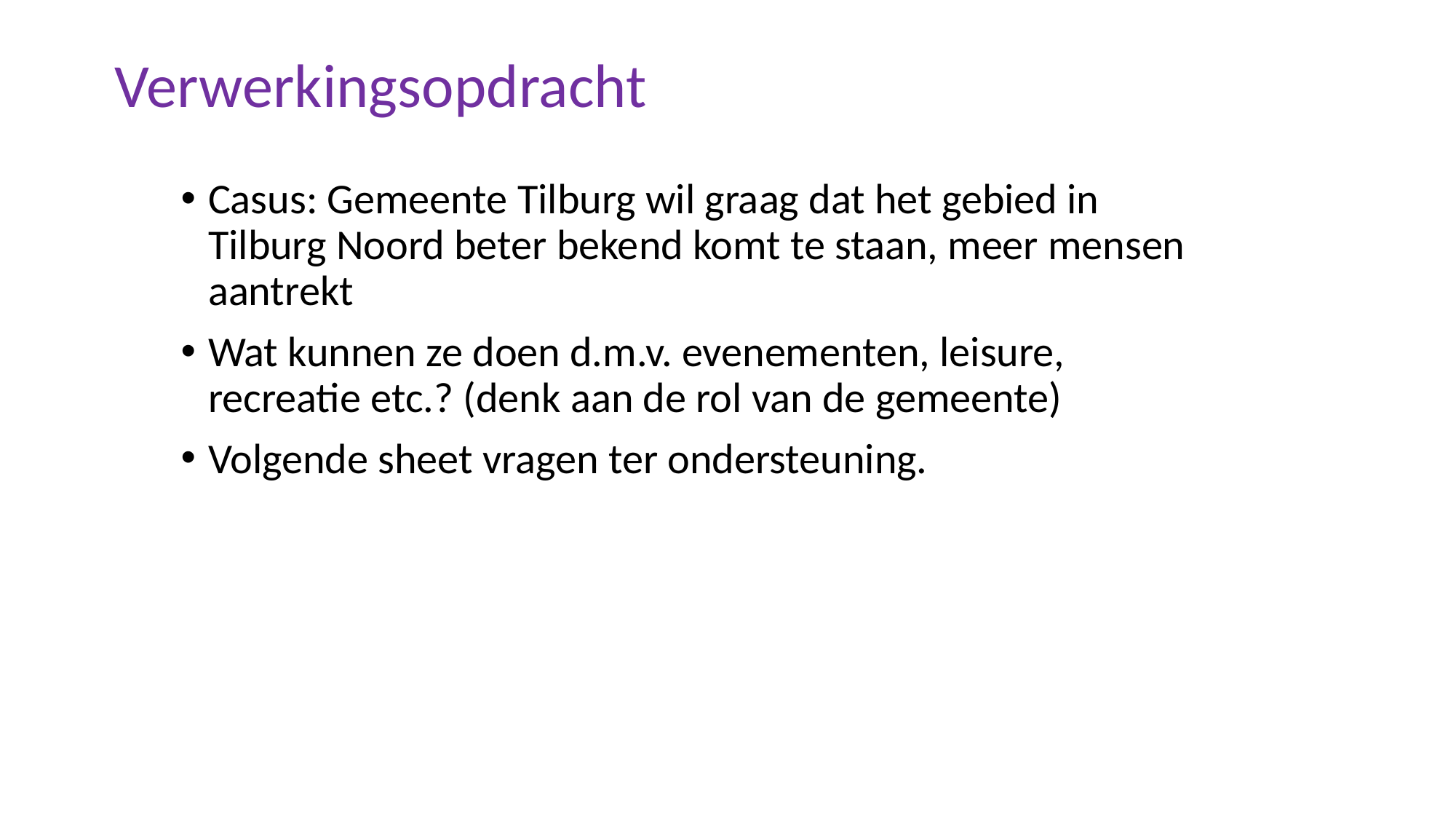

# Verwerkingsopdracht
Casus: Gemeente Tilburg wil graag dat het gebied in Tilburg Noord beter bekend komt te staan, meer mensen aantrekt
Wat kunnen ze doen d.m.v. evenementen, leisure, recreatie etc.? (denk aan de rol van de gemeente)
Volgende sheet vragen ter ondersteuning.